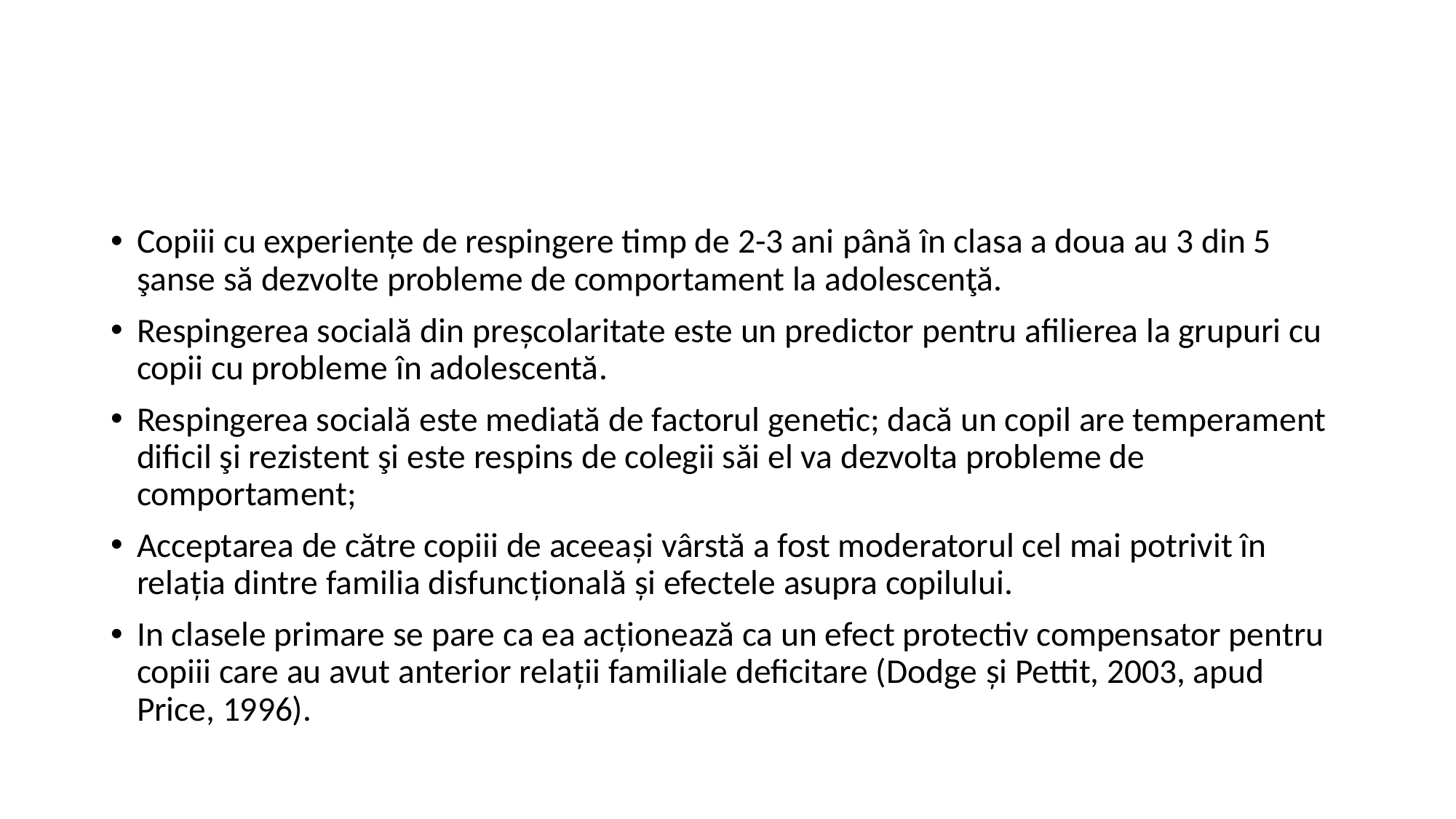

Copiii cu experiențe de respingere timp de 2-3 ani până în clasa a doua au 3 din 5 şanse să dezvolte probleme de comportament la adolescenţă.
Respingerea socială din preșcolaritate este un predictor pentru afilierea la grupuri cu copii cu probleme în adolescentă.
Respingerea socială este mediată de factorul genetic; dacă un copil are temperament dificil şi rezistent şi este respins de colegii săi el va dezvolta probleme de comportament;
Acceptarea de către copiii de aceeaşi vârstă a fost moderatorul cel mai potrivit în relaţia dintre familia disfuncţională şi efectele asupra copilului.
In clasele primare se pare ca ea acţionează ca un efect protectiv compensator pentru copiii care au avut anterior relaţii familiale deficitare (Dodge şi Pettit, 2003, apud Price, 1996).